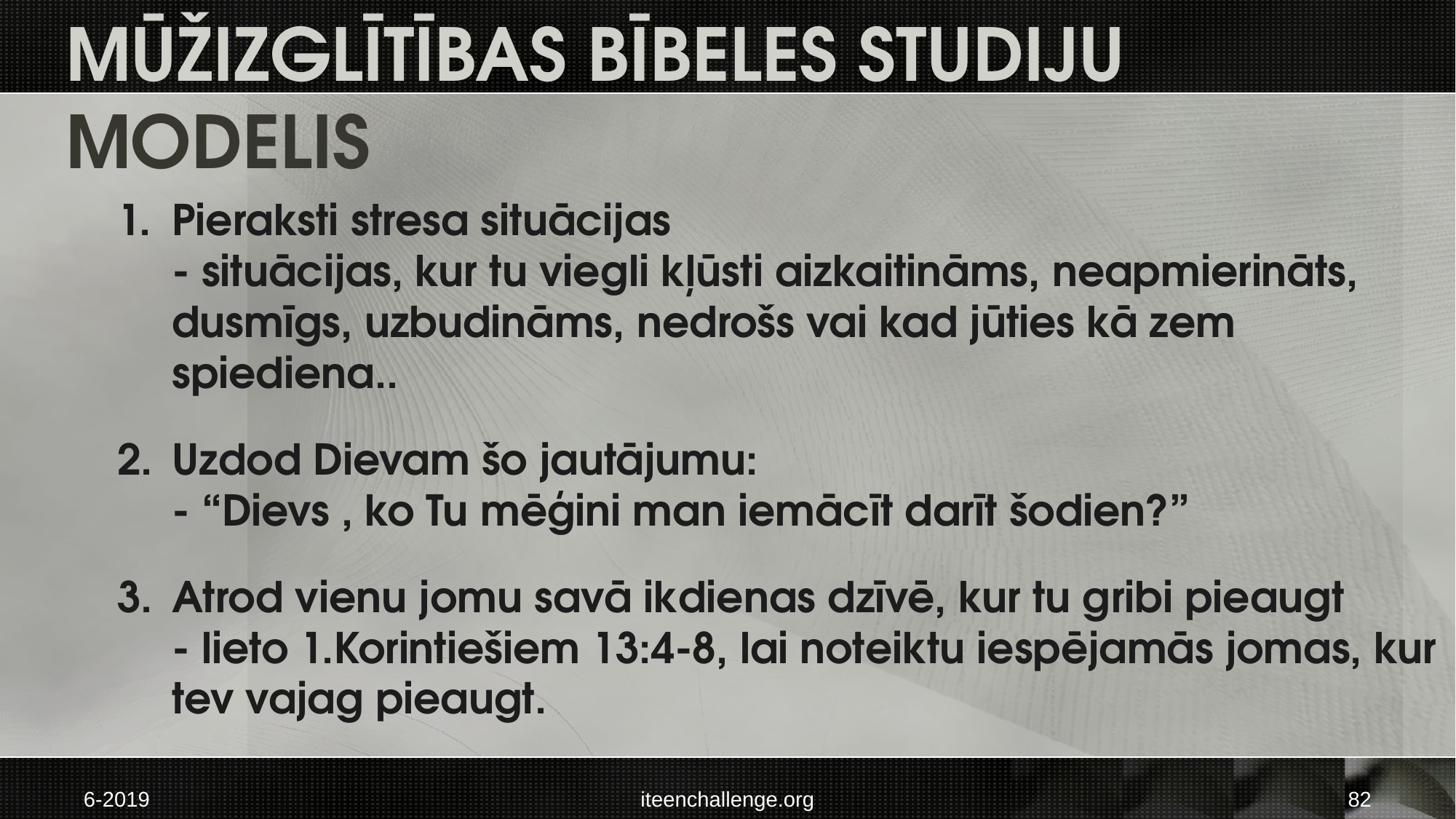

# Mūžizglītības Bībeles studiju modelis
Pieraksti stresa situācijas
- situācijas, kur tu viegli kļūsti aizkaitināms, neapmierināts, dusmīgs, uzbudināms, nedrošs vai kad jūties kā zem spiediena..
Uzdod Dievam šo jautājumu:
- “Dievs , ko Tu mēģini man iemācīt darīt šodien?”
Atrod vienu jomu savā ikdienas dzīvē, kur tu gribi pieaugt
- lieto 1.Korintiešiem 13:4-8, lai noteiktu iespējamās jomas, kur tev vajag pieaugt.
6-2019
iteenchallenge.org
82